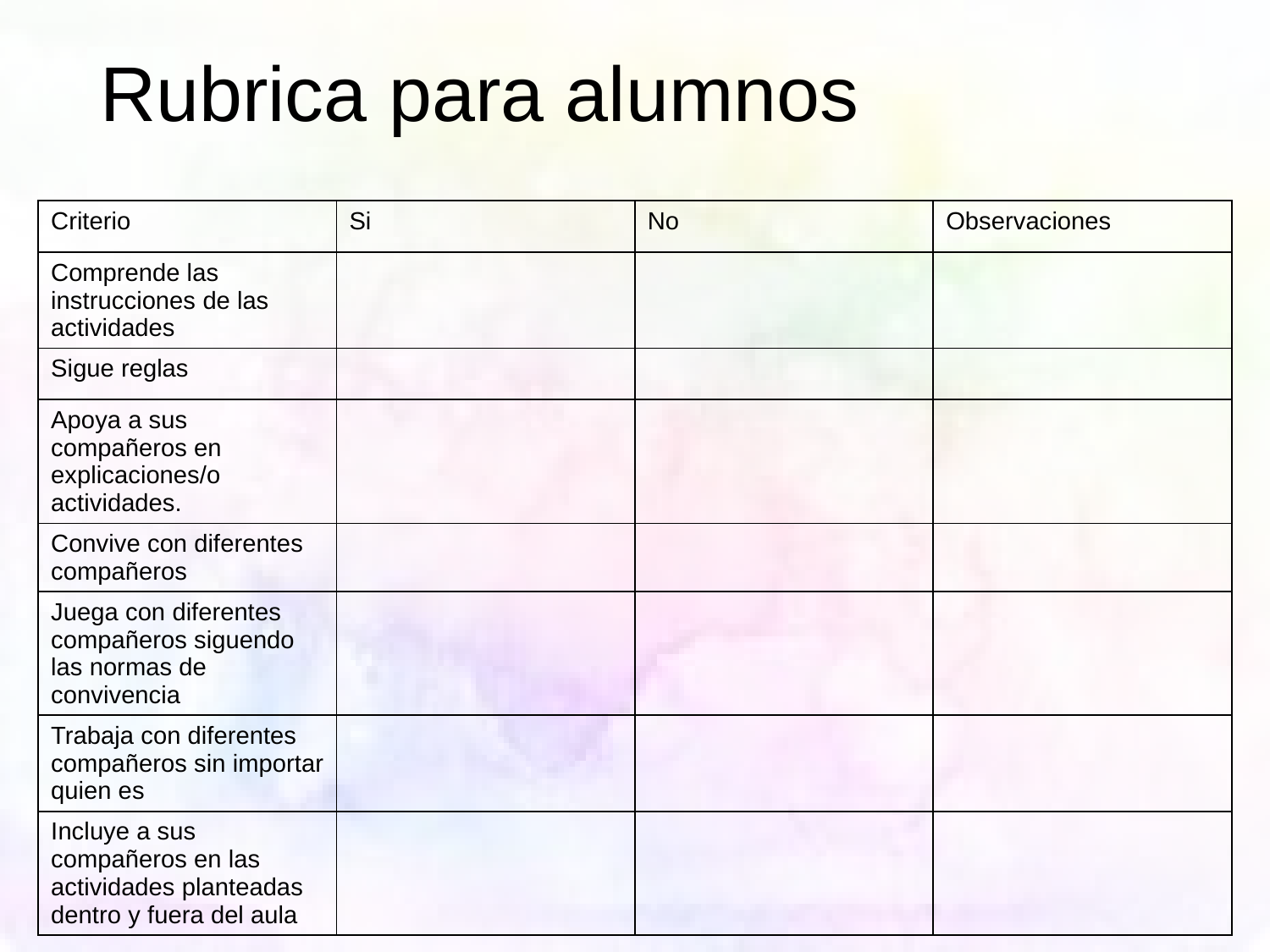

# Rubrica para alumnos
| Criterio | Si | No | Observaciones |
| --- | --- | --- | --- |
| Comprende las instrucciones de las actividades |  |  |  |
| Sigue reglas |  |  |  |
| Apoya a sus compañeros en explicaciones/o actividades. |  |  |  |
| Convive con diferentes compañeros |  |  |  |
| Juega con diferentes compañeros siguendo las normas de convivencia |  |  |  |
| Trabaja con diferentes compañeros sin importar quien es |  |  |  |
| Incluye a sus compañeros en las actividades planteadas dentro y fuera del aula |  |  |  |